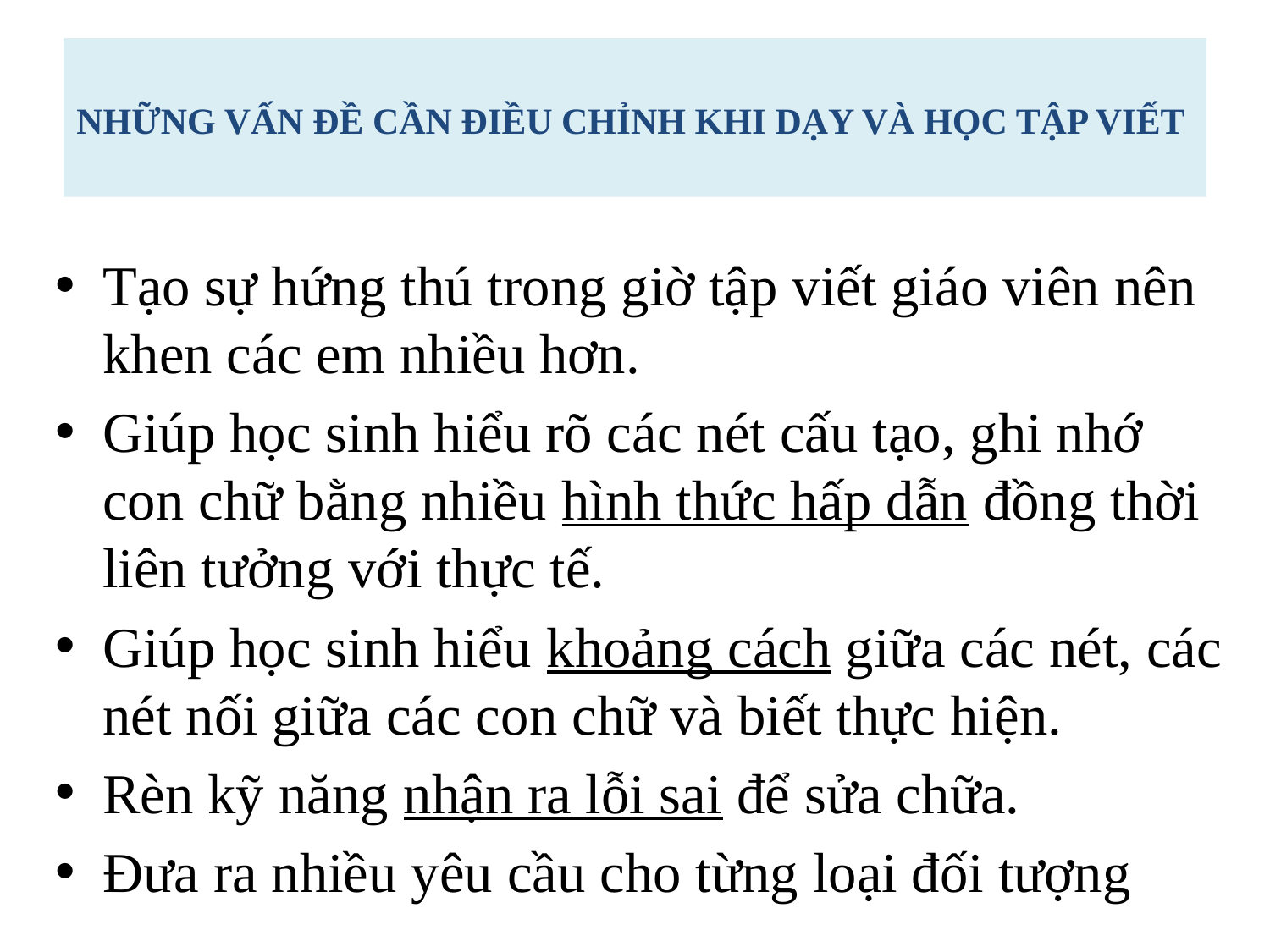

# NHỮNG VẤN ĐỀ CẦN ĐIỀU CHỈNH KHI DẠY VÀ HỌC TẬP VIẾT
Tạo sự hứng thú trong giờ tập viết giáo viên nên khen các em nhiều hơn.
Giúp học sinh hiểu rõ các nét cấu tạo, ghi nhớ con chữ bằng nhiều hình thức hấp dẫn đồng thời liên tưởng với thực tế.
Giúp học sinh hiểu khoảng cách giữa các nét, các nét nối giữa các con chữ và biết thực hiện.
Rèn kỹ năng nhận ra lỗi sai để sửa chữa.
Đưa ra nhiều yêu cầu cho từng loại đối tượng